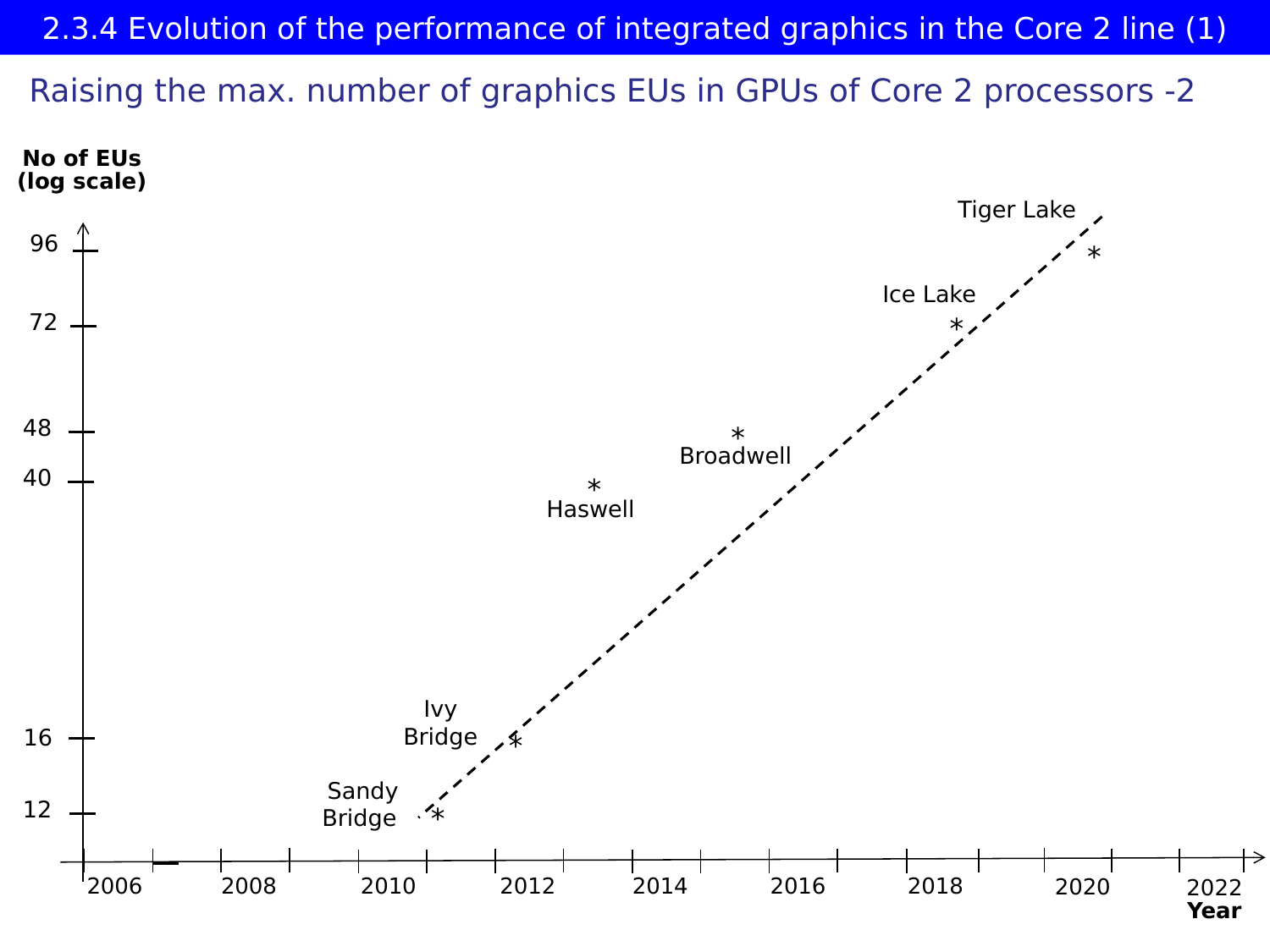

# 2.3.4 Evolution of the performance of integrated graphics in the Core 2 line (1)
Raising the max. number of graphics EUs in GPUs of Core 2 processors -2
No of EUs
(log scale)
Tiger Lake
96
*
Ice Lake
72
*
48
*
Broadwell
40
*
Haswell
Ivy
 Bridge
16
*
 Sandy
 Bridge
12
*
2008
2010
2012
2014
2018
2006
2016
2020
2022
Year